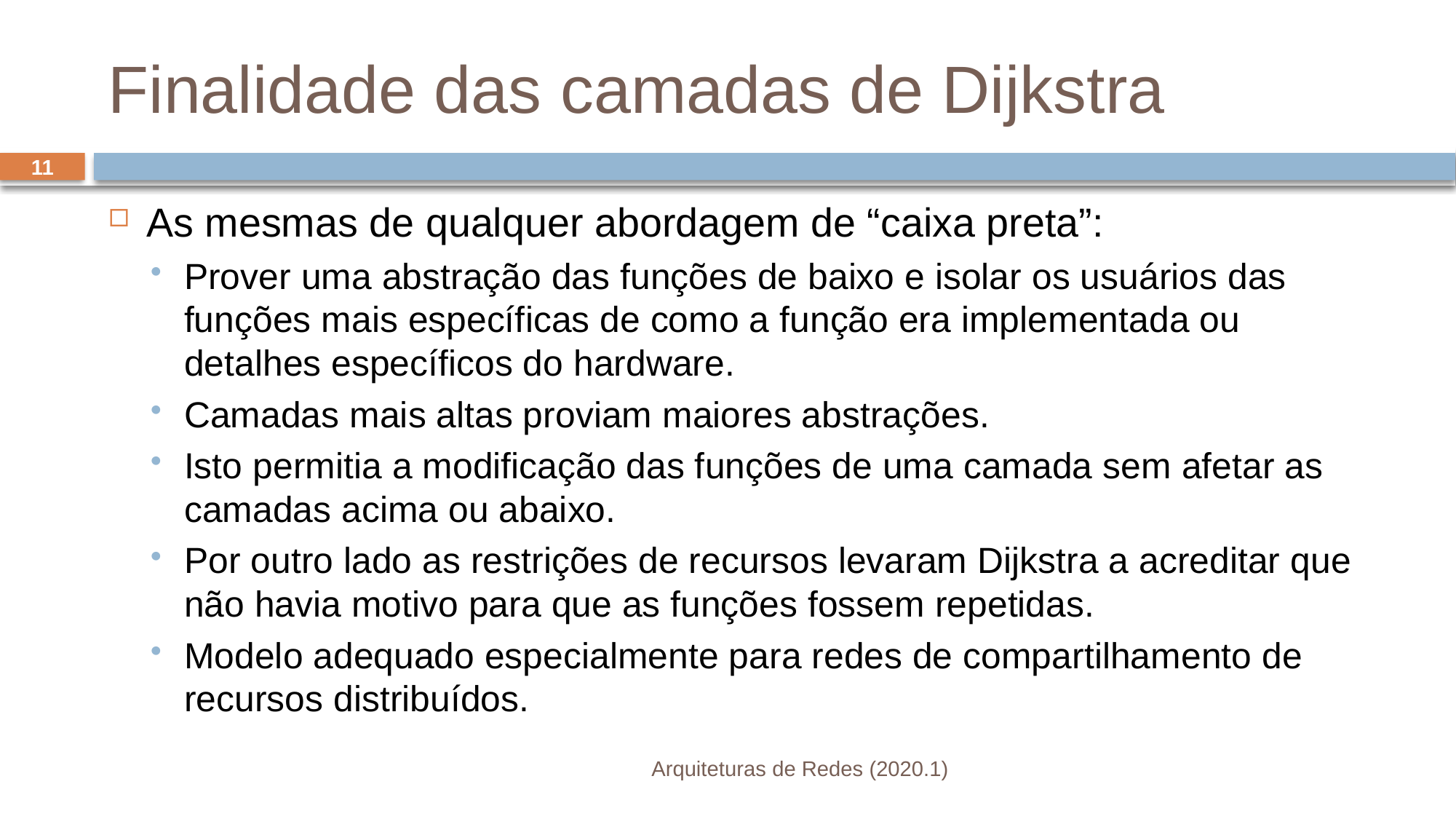

# Finalidade das camadas de Dijkstra
11
As mesmas de qualquer abordagem de “caixa preta”:
Prover uma abstração das funções de baixo e isolar os usuários das funções mais específicas de como a função era implementada ou detalhes específicos do hardware.
Camadas mais altas proviam maiores abstrações.
Isto permitia a modificação das funções de uma camada sem afetar as camadas acima ou abaixo.
Por outro lado as restrições de recursos levaram Dijkstra a acreditar que não havia motivo para que as funções fossem repetidas.
Modelo adequado especialmente para redes de compartilhamento de recursos distribuídos.
Arquiteturas de Redes (2020.1)